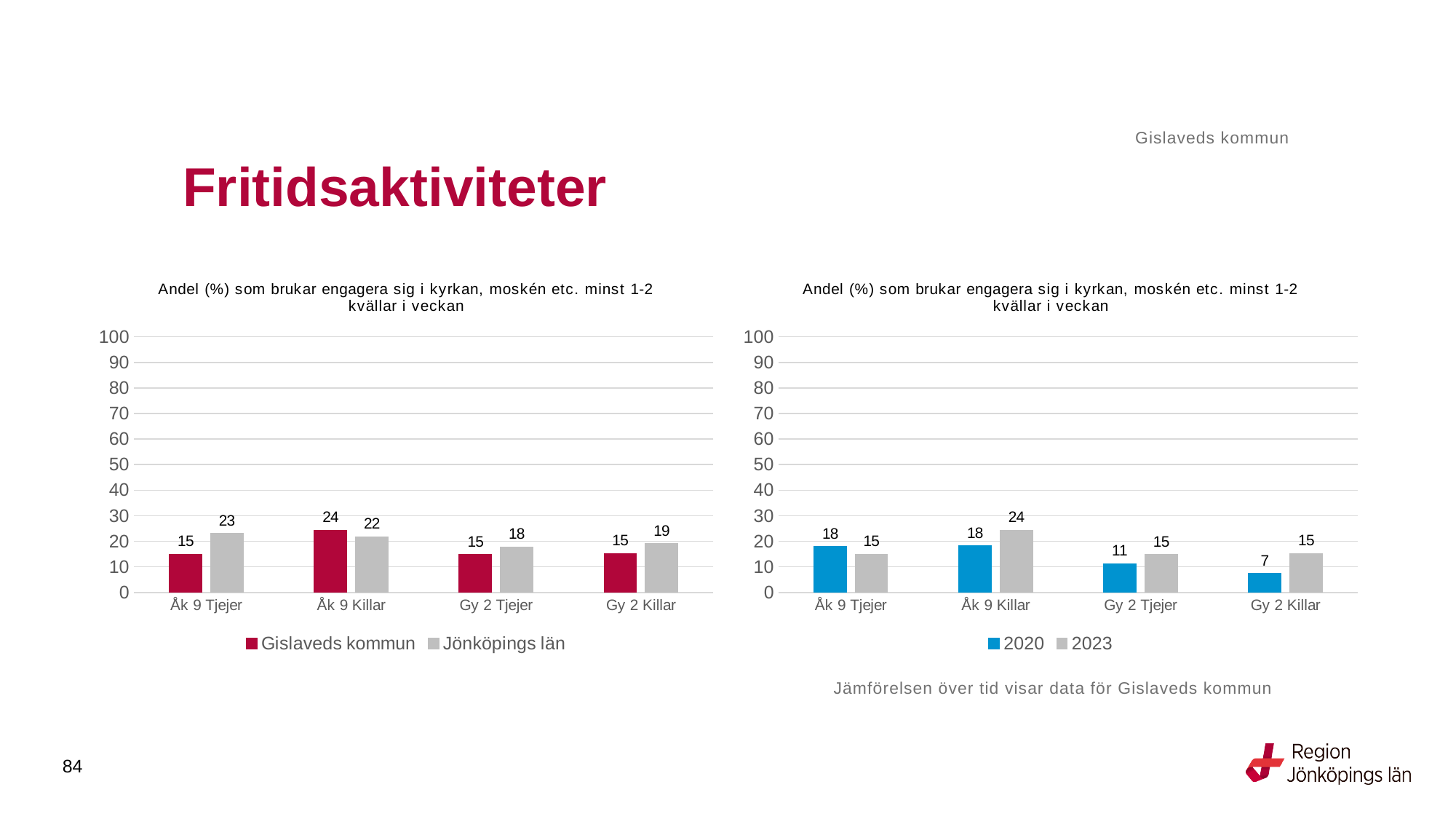

Gislaveds kommun
# Fritidsaktiviteter

### Chart: Andel (%) som brukar engagera sig i kyrkan, moskén etc. minst 1-2 kvällar i veckan

| Category | Gislaveds kommun | Jönköpings län |
|---|---|---|
| Åk 9 Tjejer | 14.966 | 23.0616 |
| Åk 9 Killar | 24.4275 | 21.7869 |
| Gy 2 Tjejer | 14.8148 | 17.8044 |
| Gy 2 Killar | 15.2866 | 19.1019 |

### Chart: Andel (%) som brukar engagera sig i kyrkan, moskén etc. minst 1-2 kvällar i veckan

| Category | 2020 | 2023 |
|---|---|---|
| Åk 9 Tjejer | 17.931 | 14.966 |
| Åk 9 Killar | 18.2432 | 24.4275 |
| Gy 2 Tjejer | 11.2 | 14.8148 |
| Gy 2 Killar | 7.4627 | 15.2866 |
Jämförelsen över tid visar data för Gislaveds kommun
84